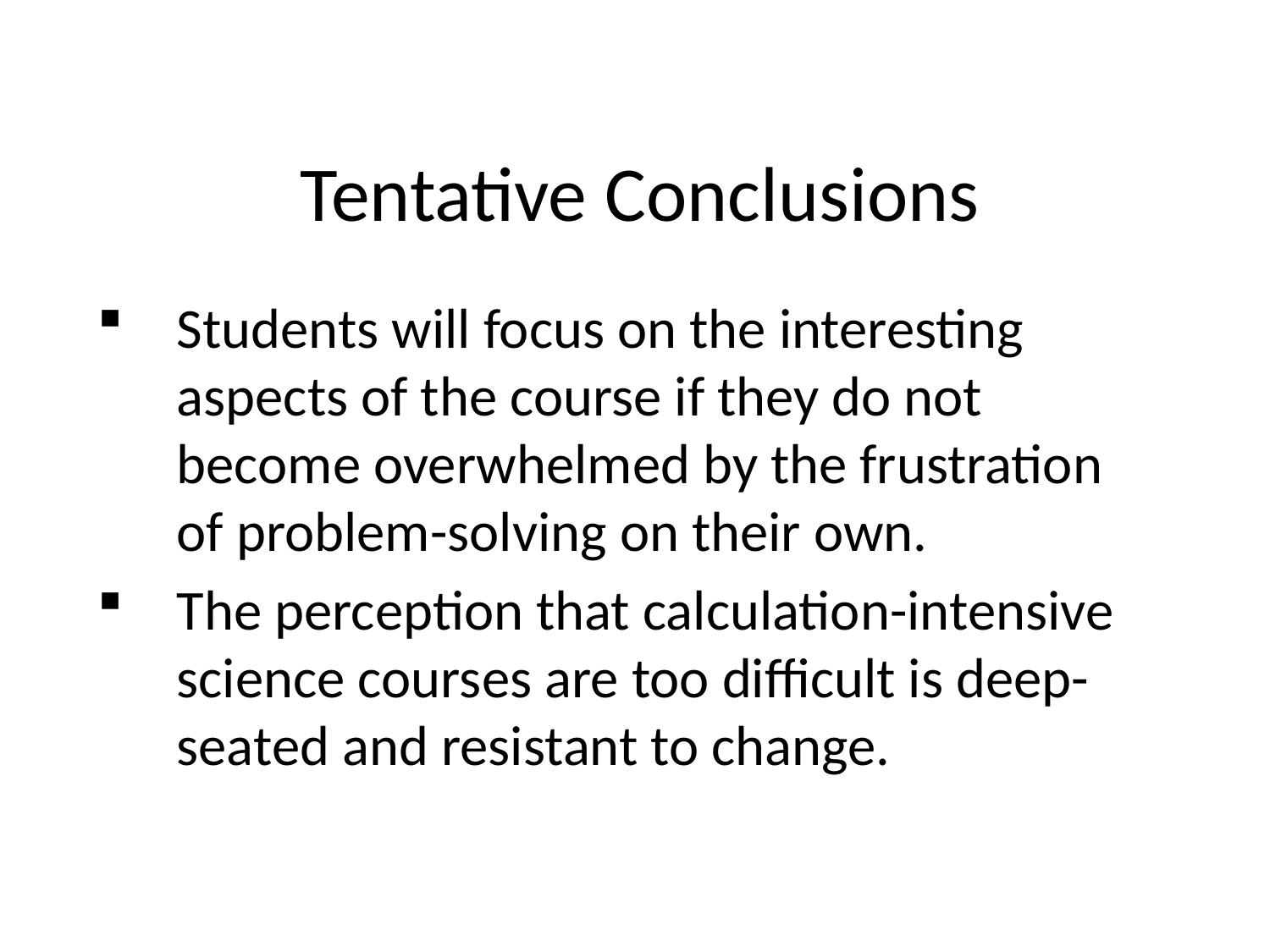

# Tentative Conclusions
Students will focus on the interesting aspects of the course if they do not become overwhelmed by the frustration of problem-solving on their own.
The perception that calculation-intensive science courses are too difficult is deep-seated and resistant to change.